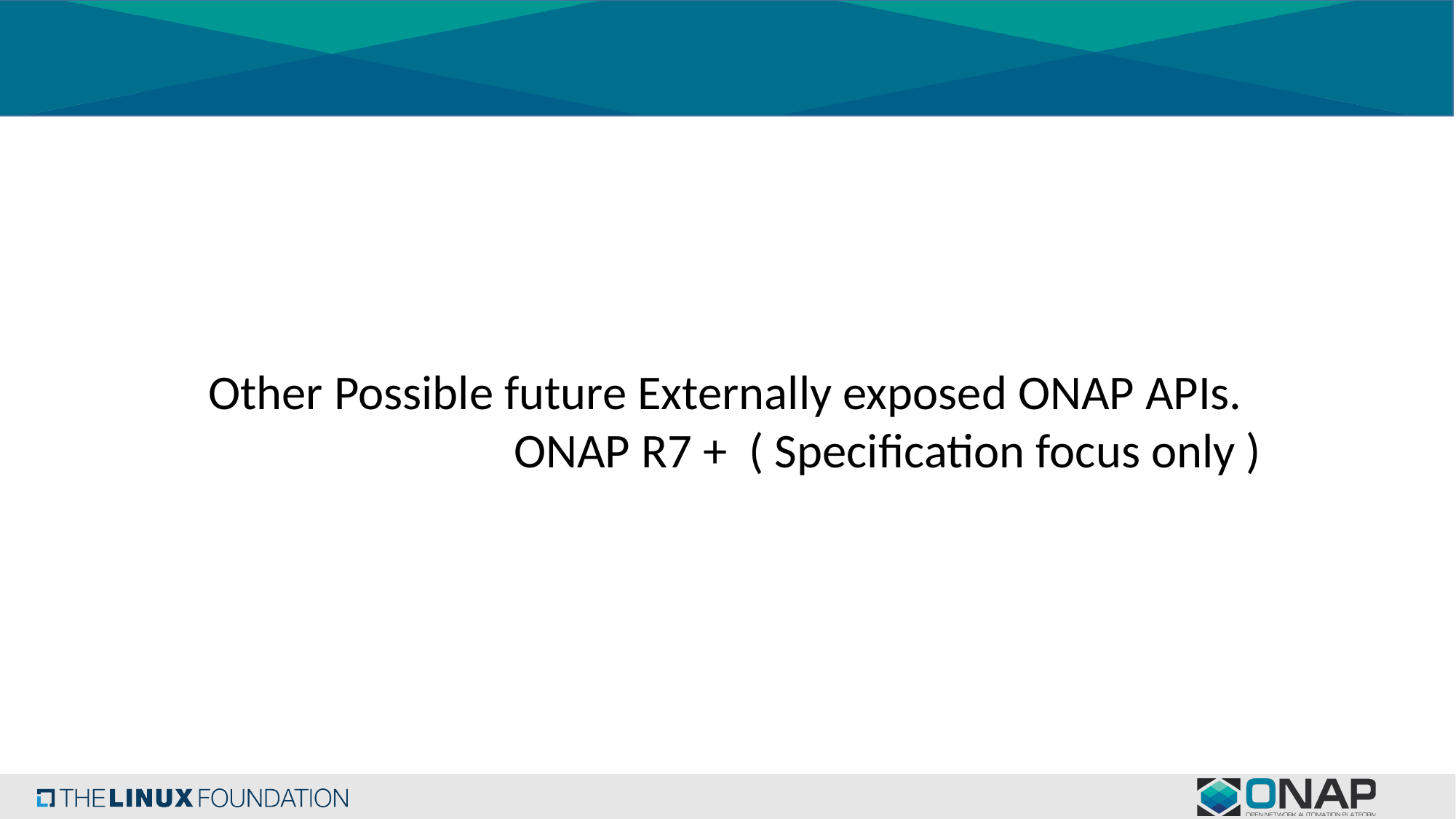

Other Possible future Externally exposed ONAP APIs.
                            ONAP R7 +  ( Specification focus only )